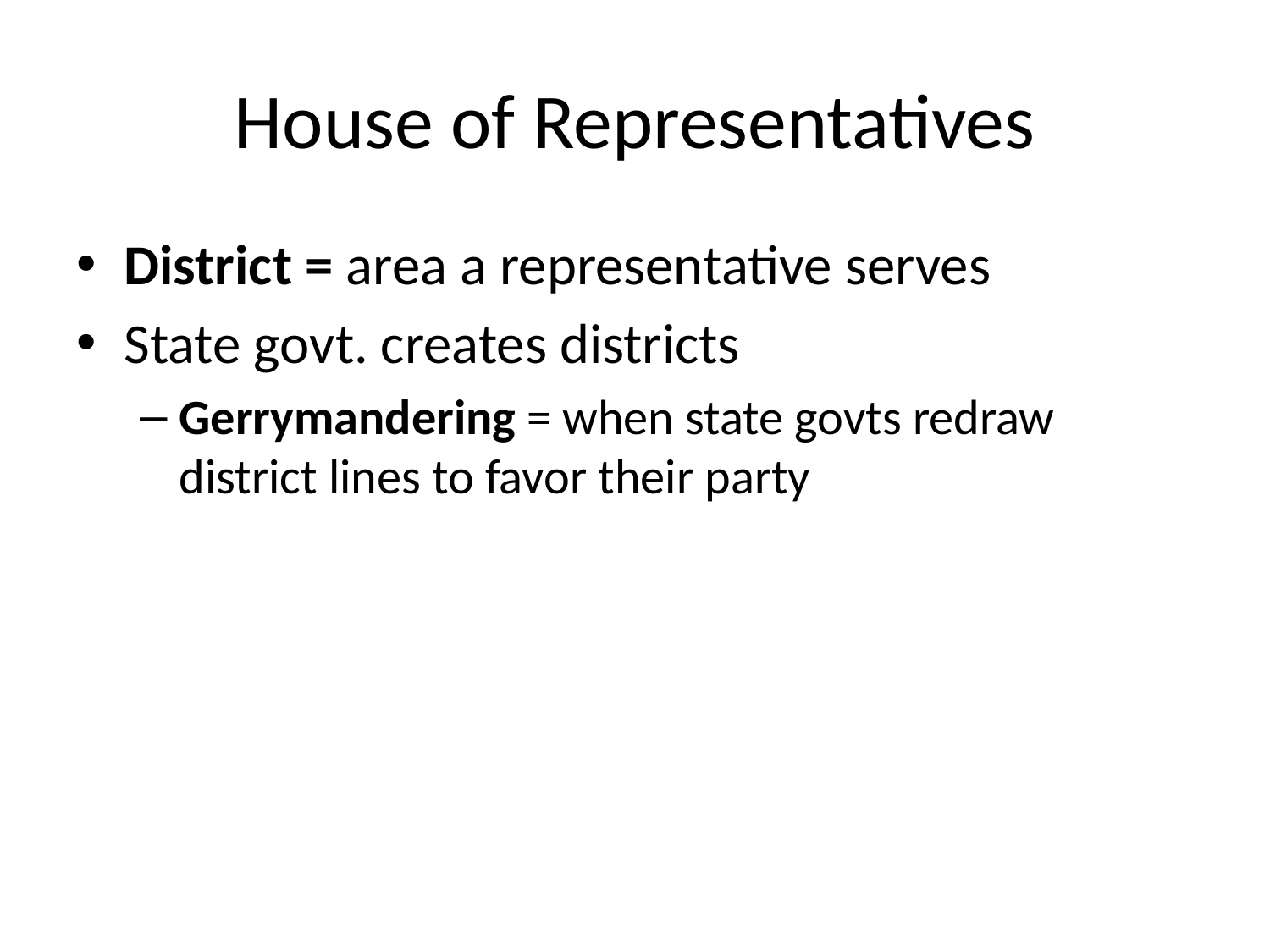

# House of Representatives
District = area a representative serves
State govt. creates districts
Gerrymandering = when state govts redraw district lines to favor their party